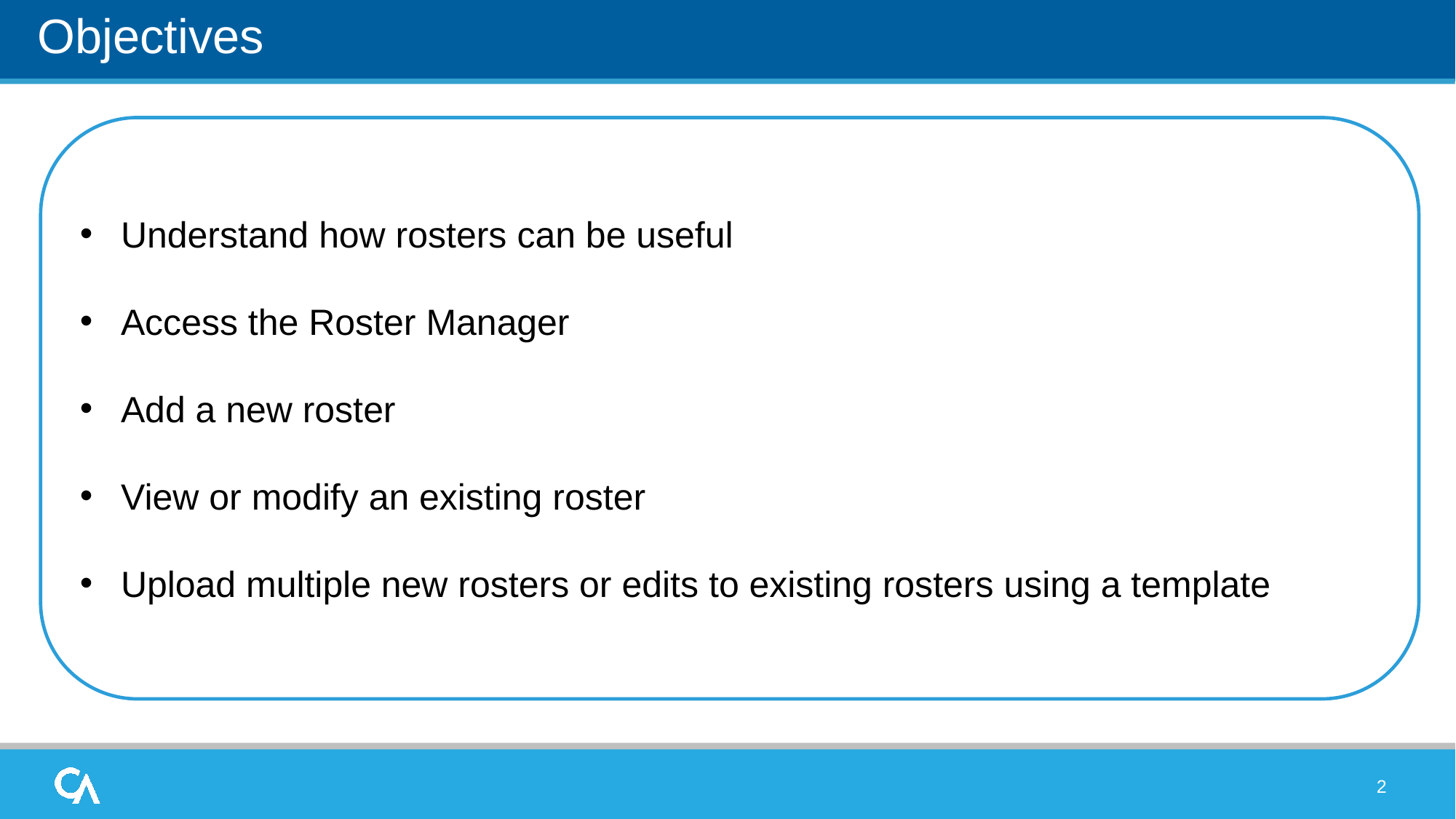

Objectives
Understand how rosters can be useful

Access the Roster Manager

Add a new roster

View or modify an existing roster

Upload multiple new rosters or edits to existing rosters using a template
2